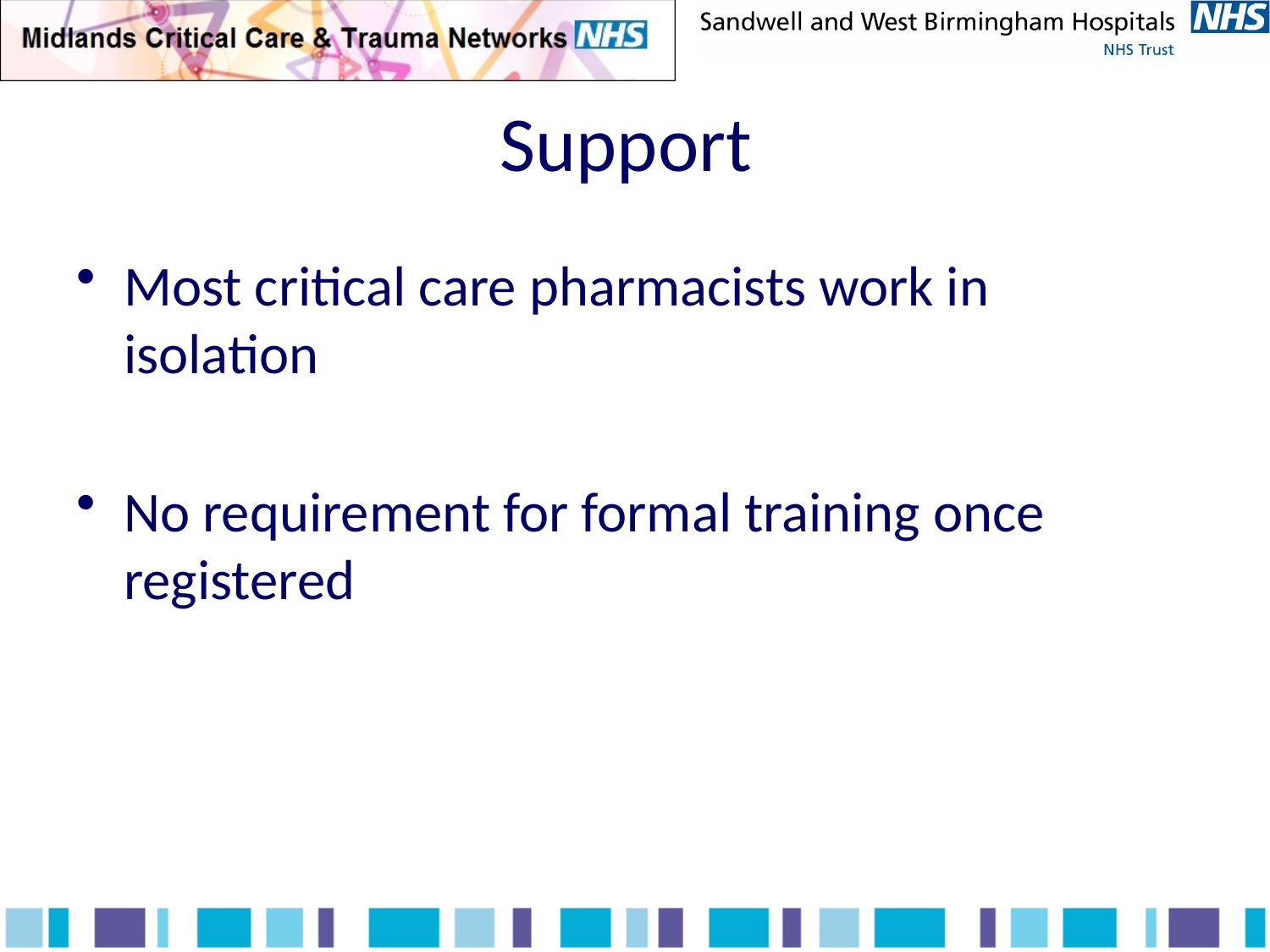

# Support
Most critical care pharmacists work in isolation

No requirement for formal training once registered